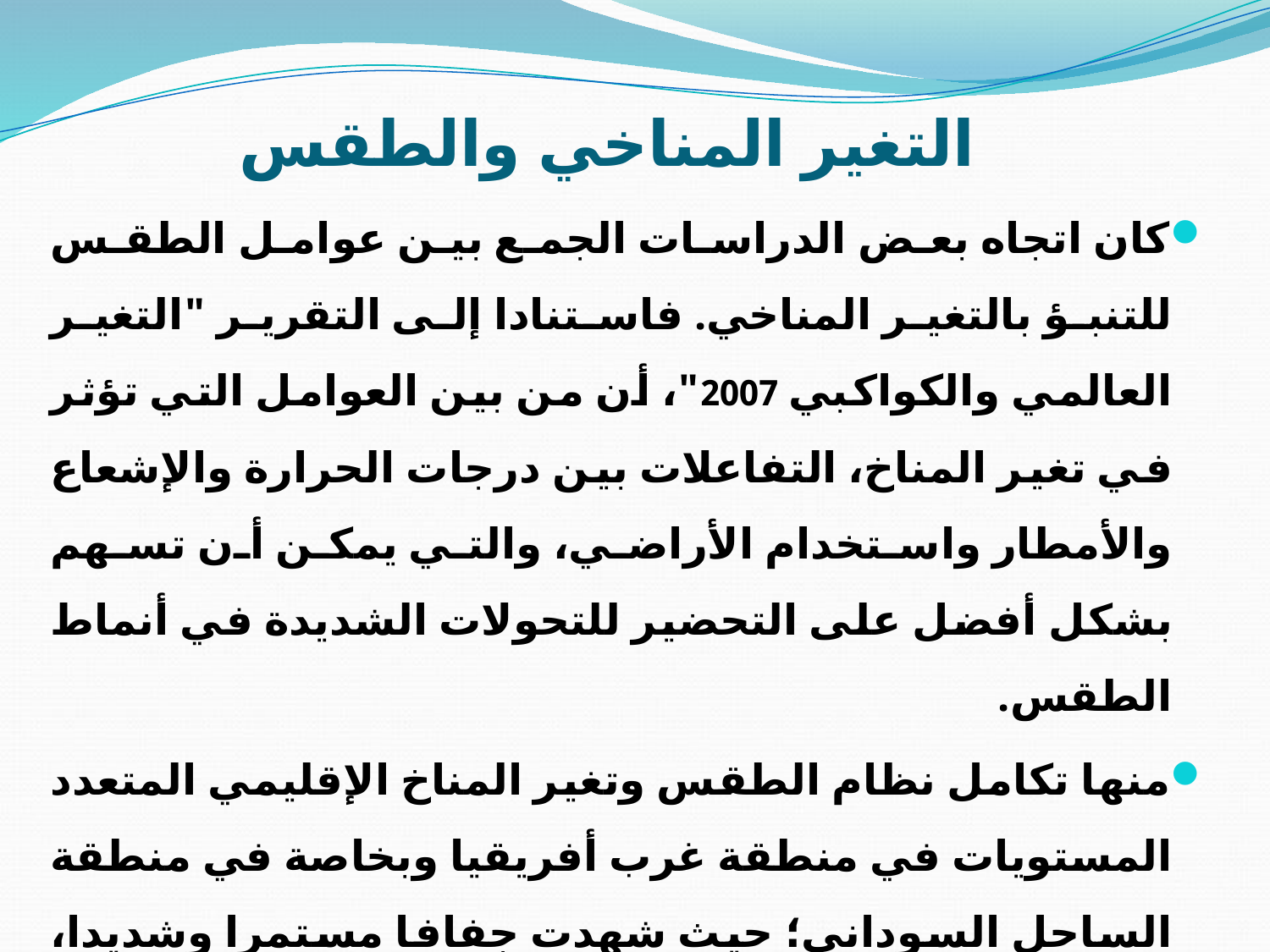

# التغير المناخي والطقس
كان اتجاه بعض الدراسات الجمع بين عوامل الطقس للتنبؤ بالتغير المناخي. فاستنادا إلى التقرير "التغير العالمي والكواكبي 2007"، أن من بين العوامل التي تؤثر في تغير المناخ، التفاعلات بين درجات الحرارة والإشعاع والأمطار واستخدام الأراضي، والتي يمكن أن تسهم بشكل أفضل على التحضير للتحولات الشديدة في أنماط الطقس.
منها تكامل نظام الطقس وتغير المناخ الإقليمي المتعدد المستويات في منطقة غرب أفريقيا وبخاصة في منطقة الساحل السوداني؛ حيث شهدت جفافا مستمرا وشديدا، باستخدم نهج "المناخ" القياسي الذي يعتمد على التباين الكامن في نظام الطقس، تبين تساقط معظم الأمطار بين السودان والساحل خلال شهري يونيو وسبتمبر؛ نتيجة توزيعات الضغط الحرارية في الغرب، والتي تكون عادة أطول بكثير بين الشمال والجنوب (102-103 كم)، من الشرق والغرب (10-102 كم).